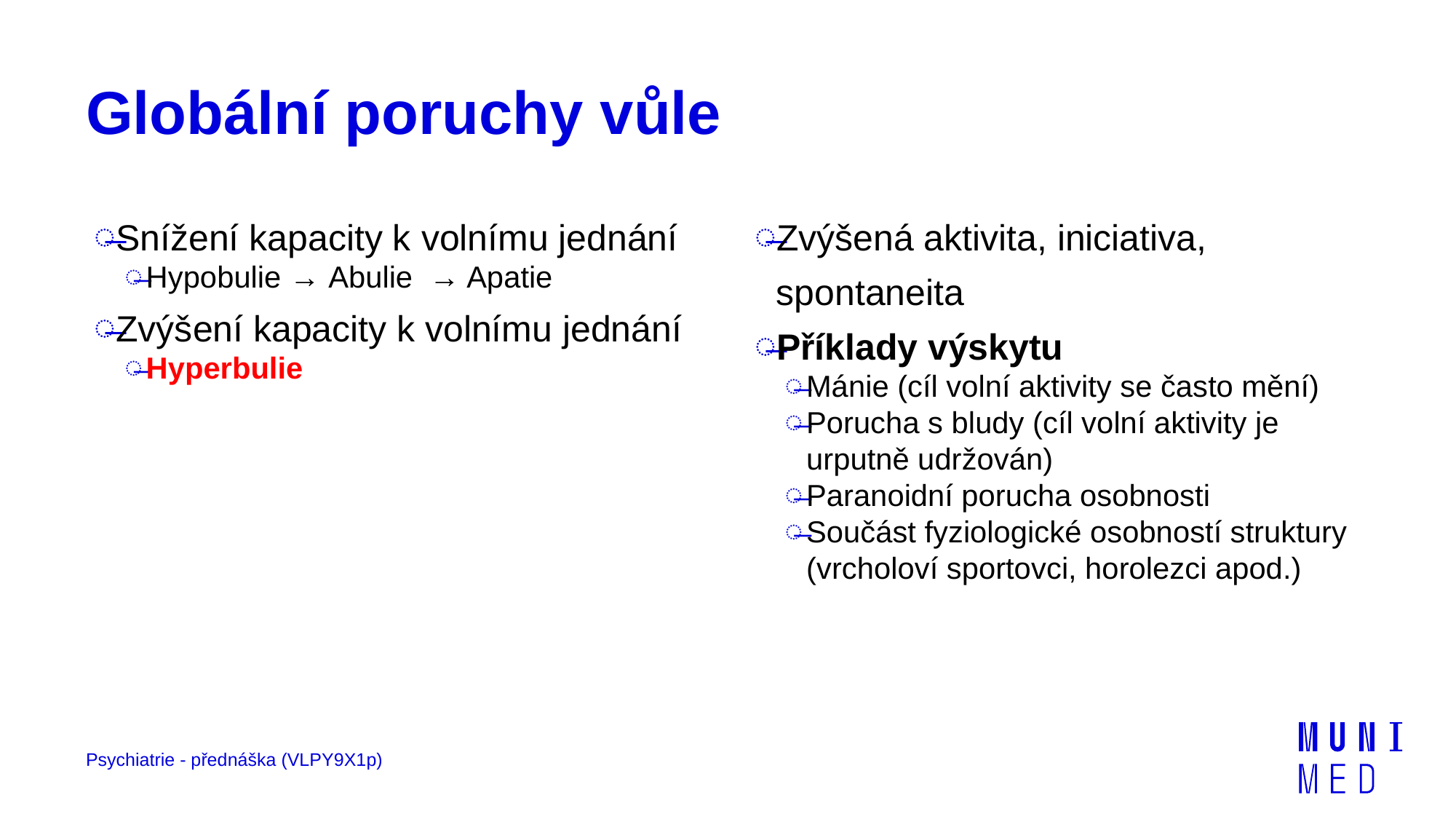

# Globální poruchy vůle
Snížení kapacity k volnímu jednání
Hypobulie → Abulie  → Apatie
Zvýšení kapacity k volnímu jednání
Hyperbulie
Zvýšená aktivita, iniciativa, spontaneita
Příklady výskytu
Mánie (cíl volní aktivity se často mění)
Porucha s bludy (cíl volní aktivity je urputně udržován)
Paranoidní porucha osobnosti
Součást fyziologické osobností struktury (vrcholoví sportovci, horolezci apod.)

Psychiatrie - přednáška (VLPY9X1p)